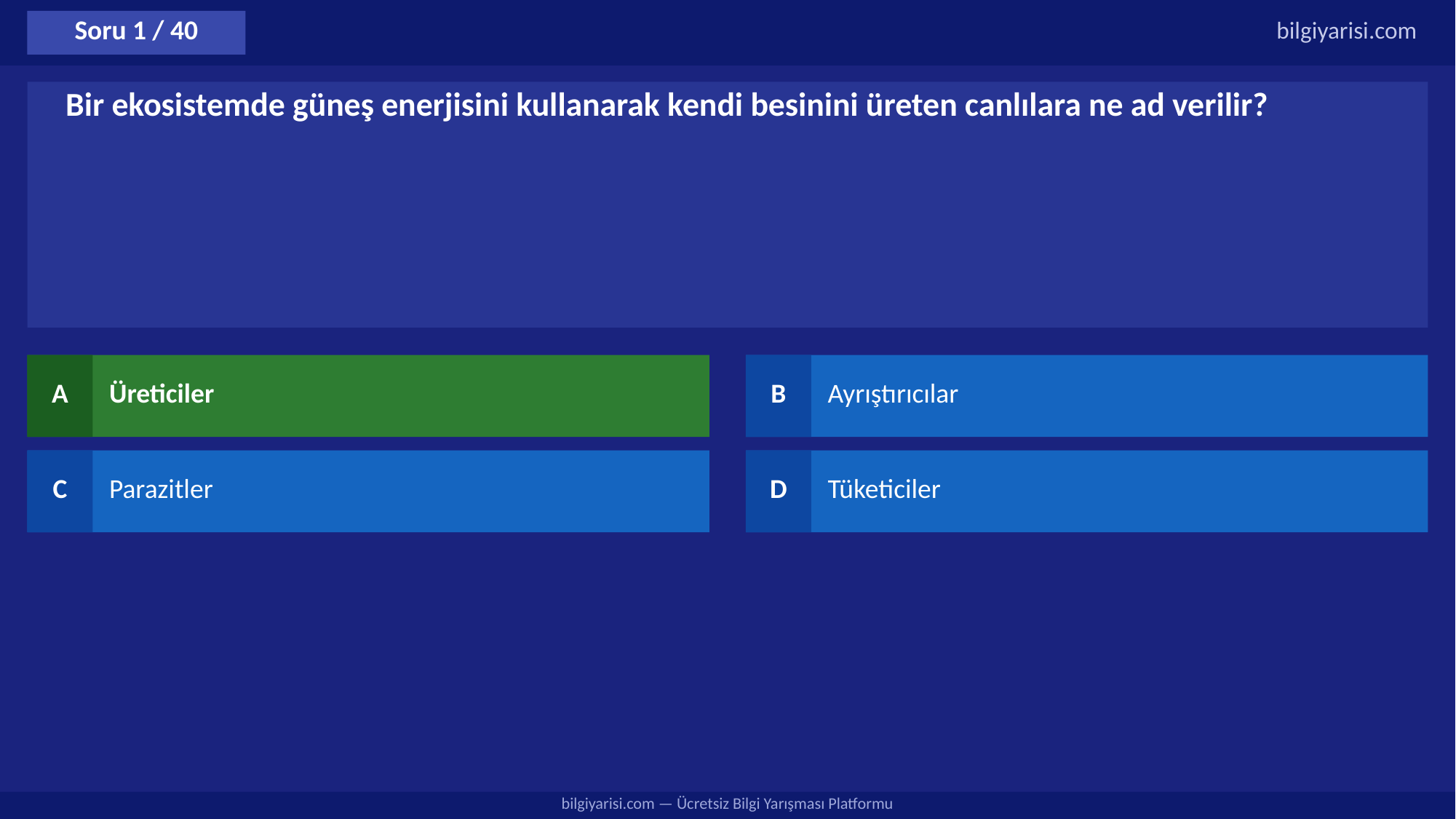

Soru 1 / 40
bilgiyarisi.com

Bir ekosistemde güneş enerjisini kullanarak kendi besinini üreten canlılara ne ad verilir?

A
Üreticiler

B
Ayrıştırıcılar

C
Parazitler

D
Tüketiciler
bilgiyarisi.com — Ücretsiz Bilgi Yarışması Platformu